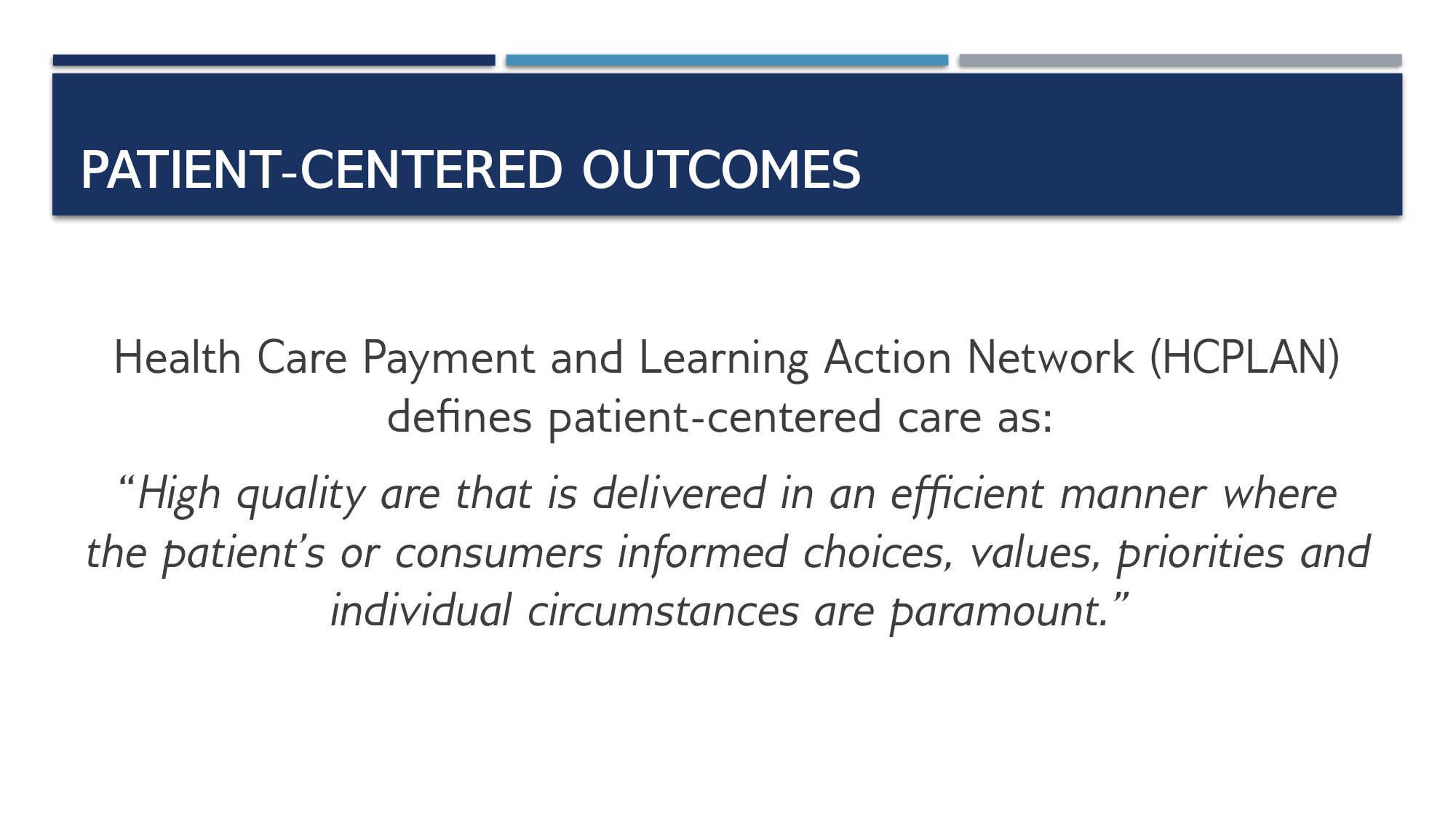

# Patient-centered outcomes
Health Care Payment and Learning Action Network (HCPLAN) defines patient-centered care as:
“High quality are that is delivered in an efficient manner where the patient’s or consumers informed choices, values, priorities and individual circumstances are paramount.”